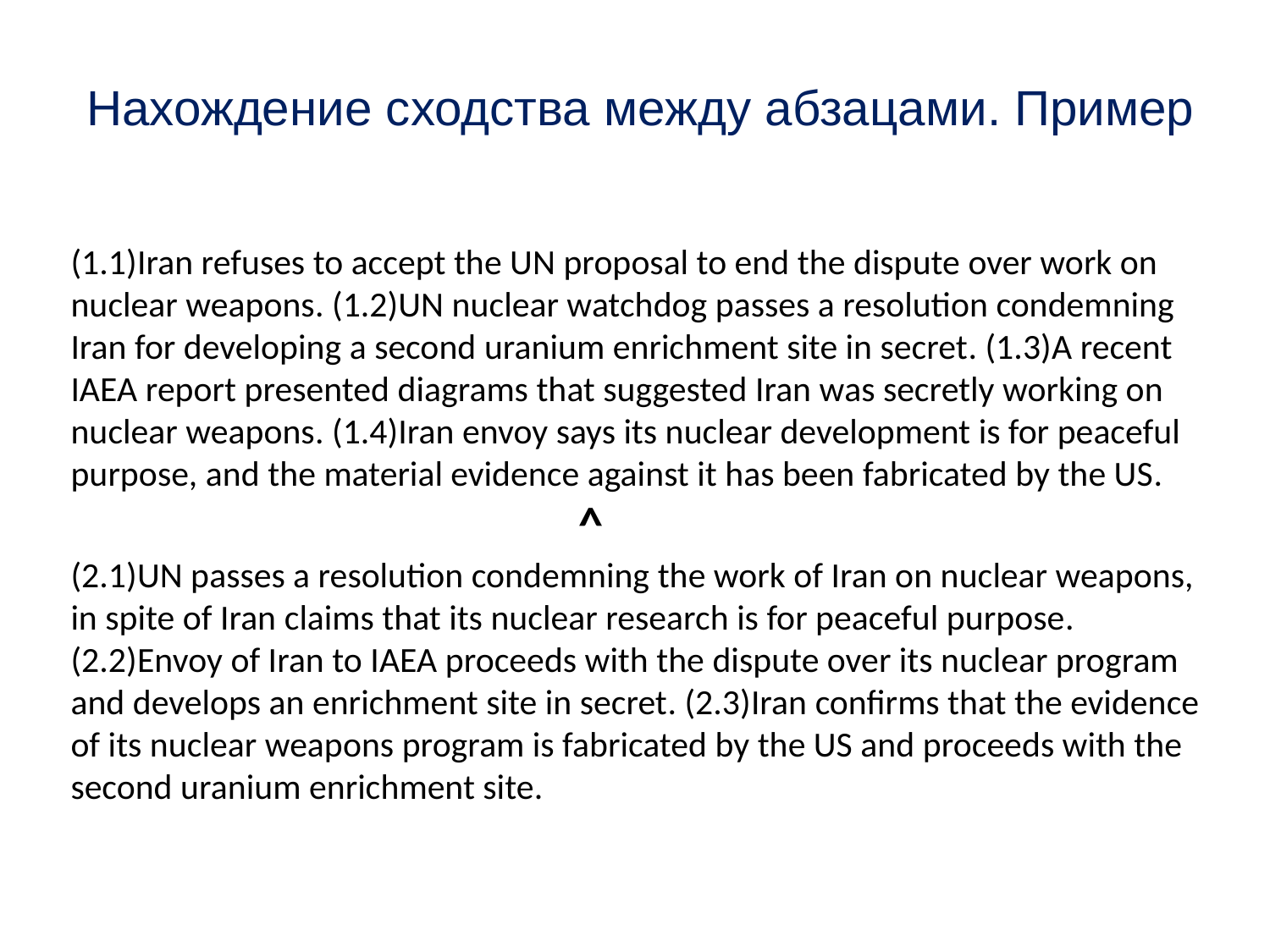

Нахождение сходства между абзацами. Пример
(1.1)Iran refuses to accept the UN proposal to end the dispute over work on nuclear weapons. (1.2)UN nuclear watchdog passes a resolution condemning Iran for developing a second uranium enrichment site in secret. (1.3)A recent IAEA report presented diagrams that suggested Iran was secretly working on nuclear weapons. (1.4)Iran envoy says its nuclear development is for peaceful purpose, and the material evidence against it has been fabricated by the US.
				^
(2.1)UN passes a resolution condemning the work of Iran on nuclear weapons, in spite of Iran claims that its nuclear research is for peaceful purpose. (2.2)Envoy of Iran to IAEA proceeds with the dispute over its nuclear program and develops an enrichment site in secret. (2.3)Iran confirms that the evidence of its nuclear weapons program is fabricated by the US and proceeds with the second uranium enrichment site.